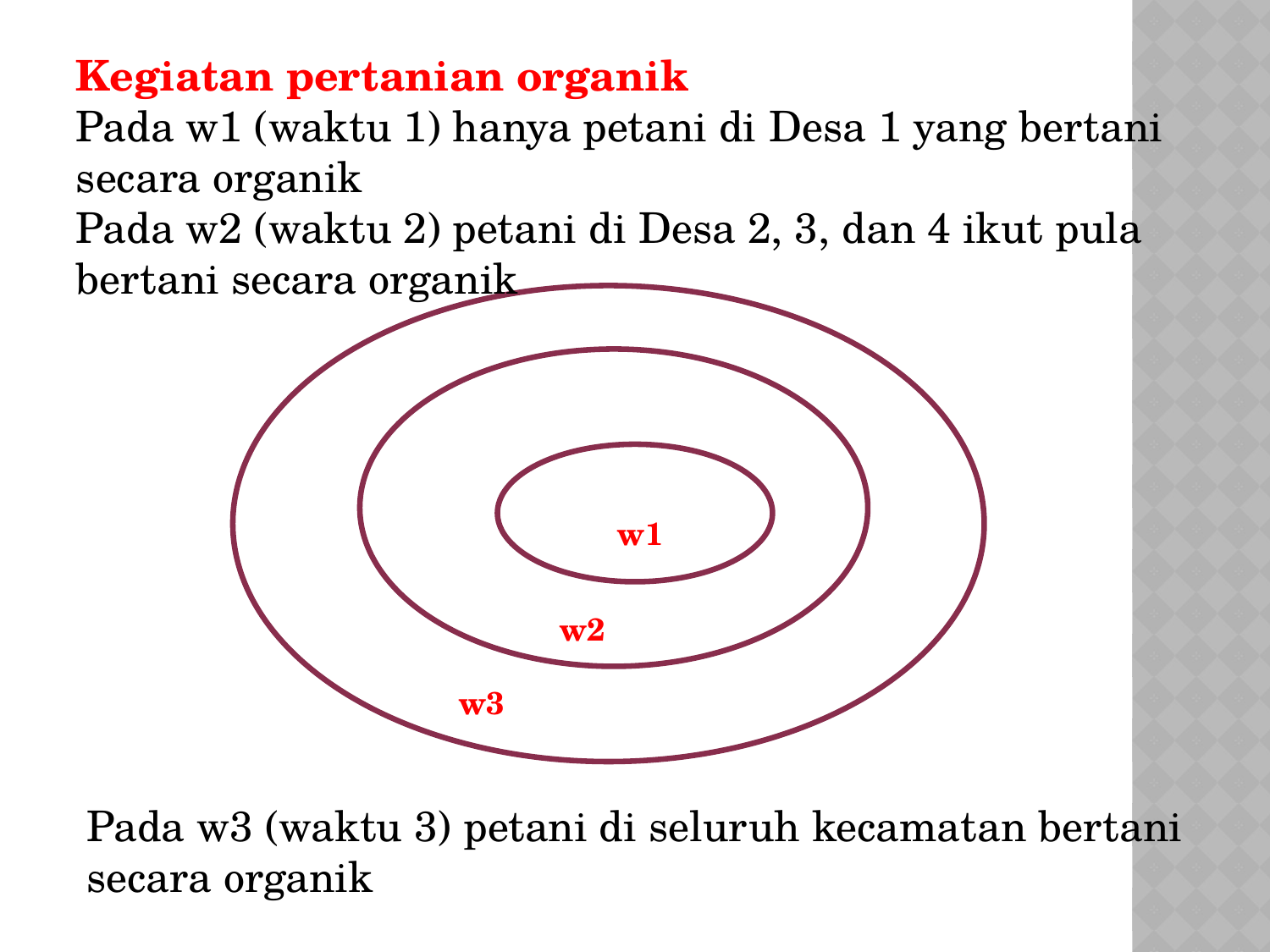

Kegiatan pertanian organik
Pada w1 (waktu 1) hanya petani di Desa 1 yang bertani secara organik
Pada w2 (waktu 2) petani di Desa 2, 3, dan 4 ikut pula bertani secara organik

w1
w2
w3
Pada w3 (waktu 3) petani di seluruh kecamatan bertani secara organik